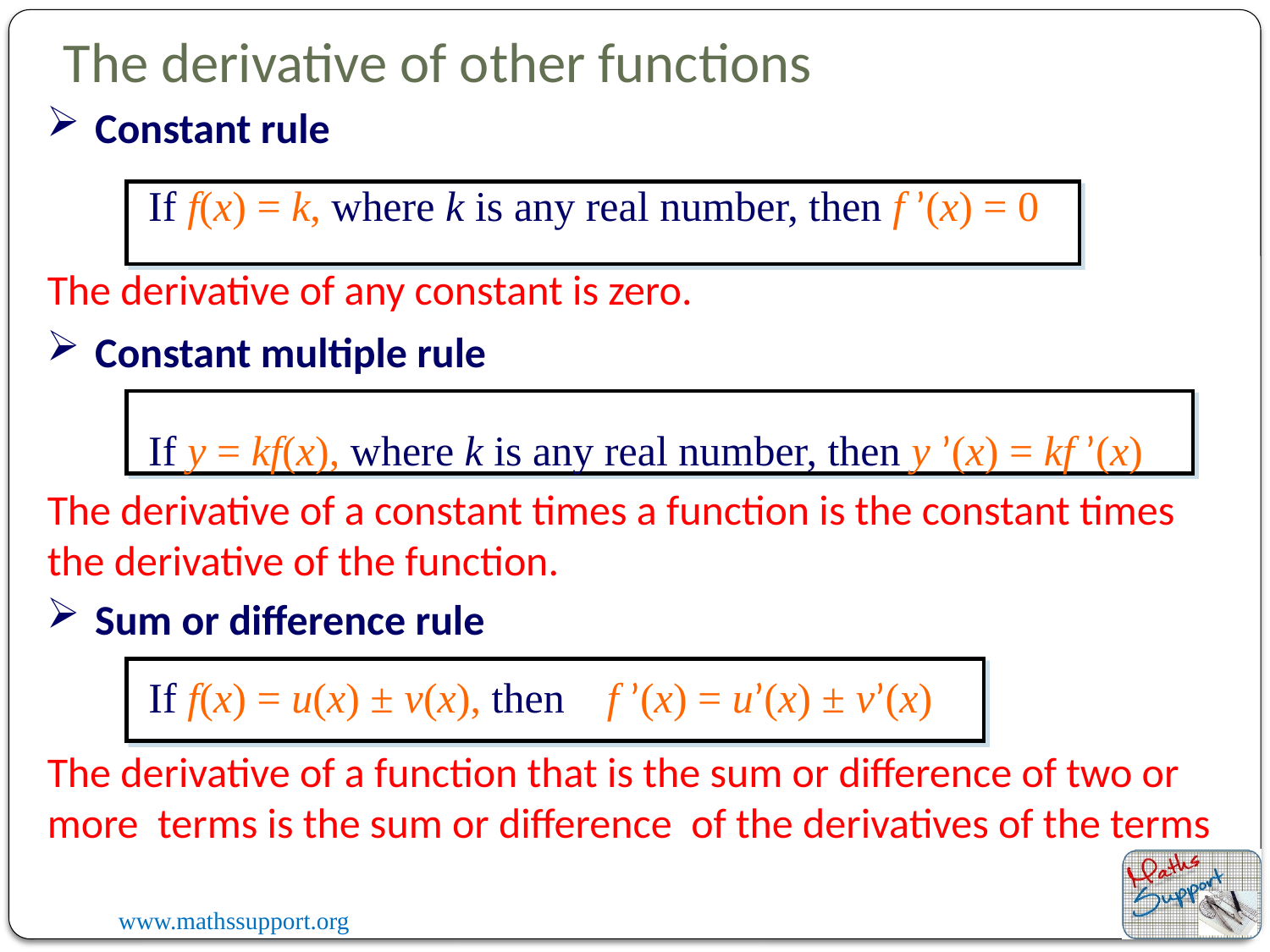

The derivative of other functions
Constant rule
If f(x) = k, where k is any real number, then f ’(x) = 0

The derivative of any constant is zero.
Constant multiple rule

If y = kf(x), where k is any real number, then y ’(x) = kf ’(x)
The derivative of a constant times a function is the constant times the derivative of the function.
Sum or difference rule

If f(x) = u(x) ± v(x), then    f ’(x) = u’(x) ± v’(x)
The derivative of a function that is the sum or difference of two or more  terms is the sum or difference  of the derivatives of the terms